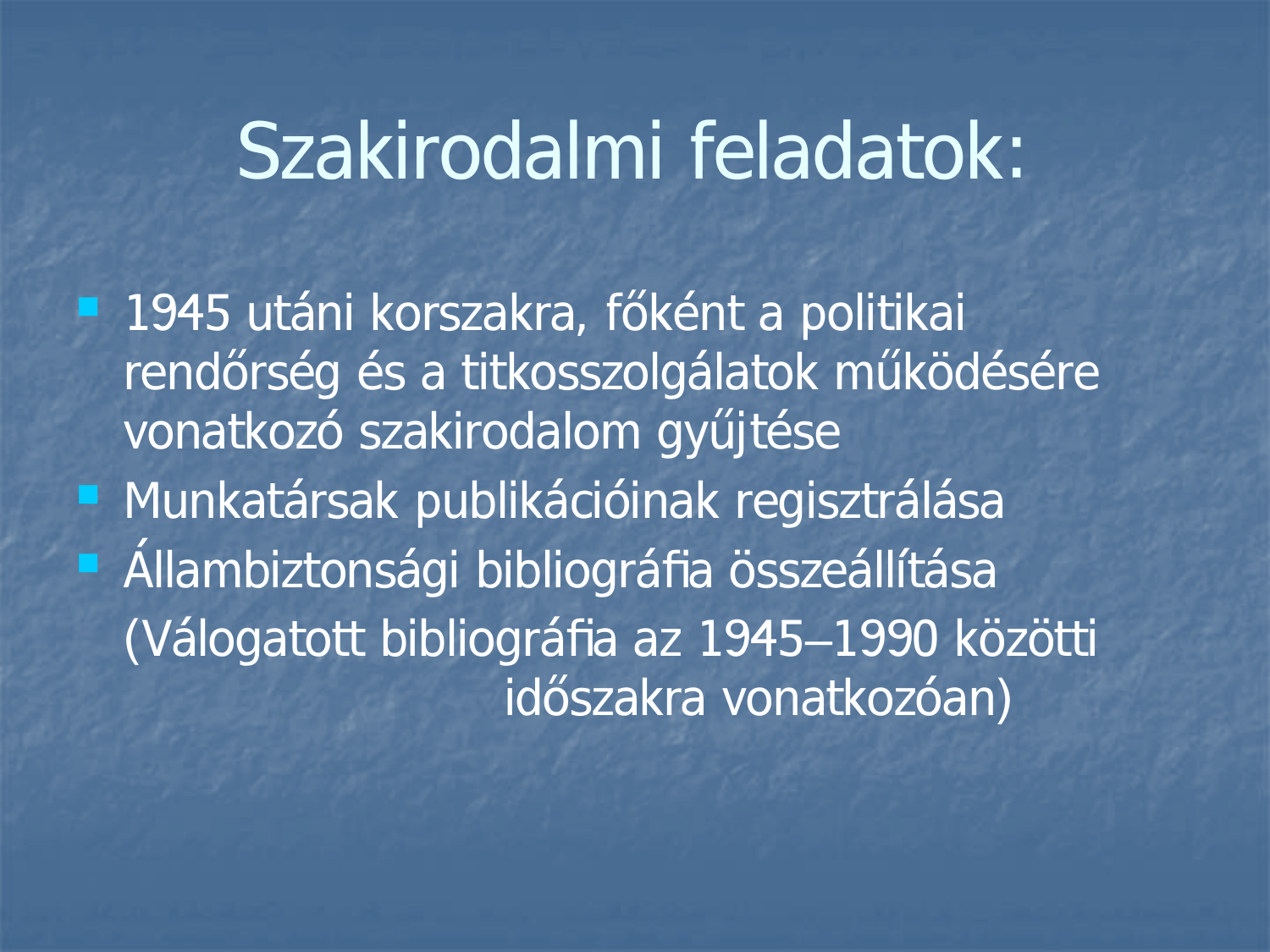

# Szakirodalmi feladatok:
1945 utáni korszakra, főként a politikai rendőrség és a titkosszolgálatok működésére  vonatkozó szakirodalom gyűjtése
Munkatársak publikációinak regisztrálása
Állambiztonsági bibliográfia összeállítása
	(Válogatott bibliográfia az 1945‒1990 közötti 				időszakra vonatkozóan)